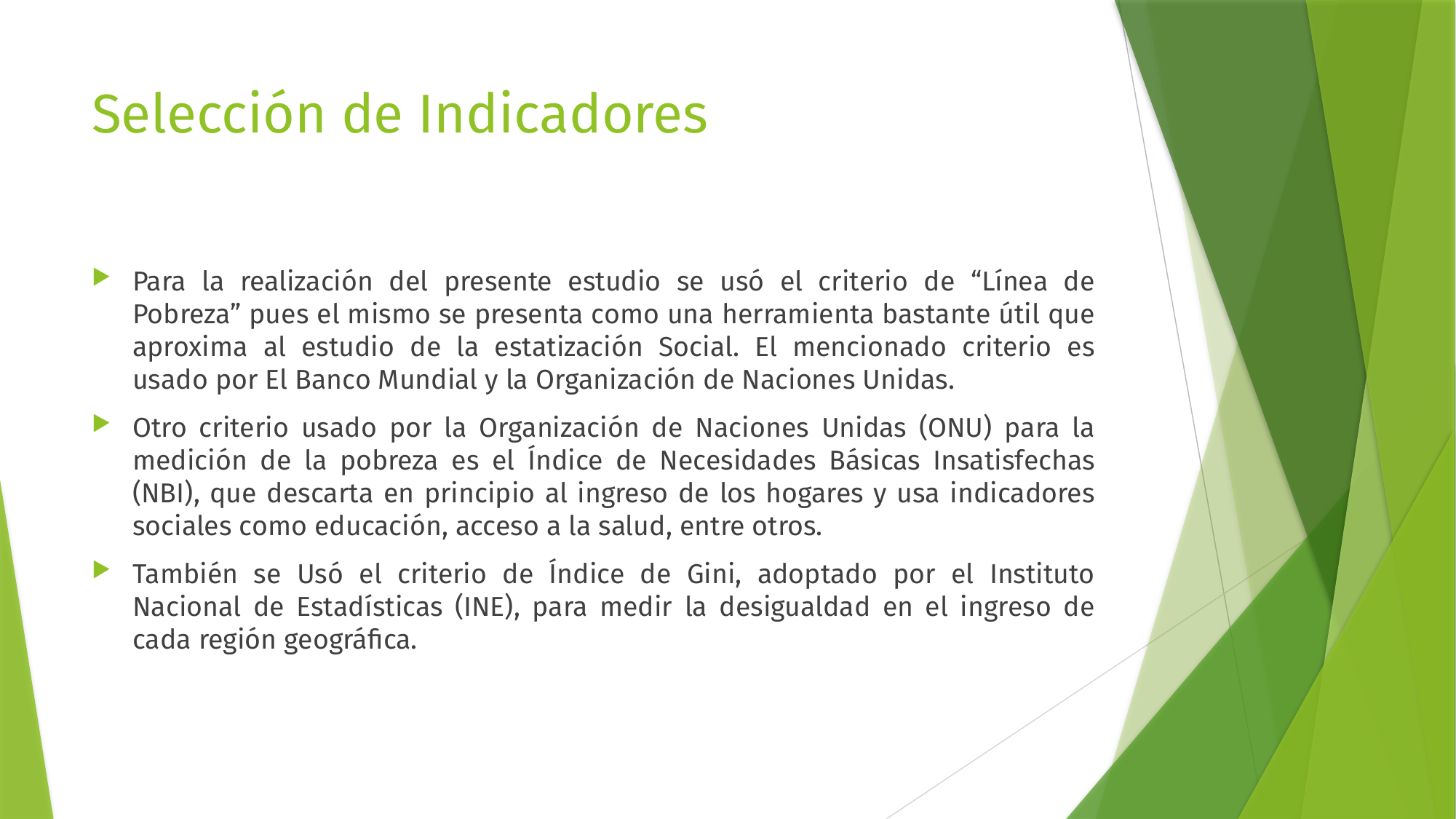

# Selección de Indicadores
Para la realización del presente estudio se usó el criterio de “Línea de Pobreza” pues el mismo se presenta como una herramienta bastante útil que aproxima al estudio de la estatización Social. El mencionado criterio es usado por El Banco Mundial y la Organización de Naciones Unidas.
Otro criterio usado por la Organización de Naciones Unidas (ONU) para la medición de la pobreza es el Índice de Necesidades Básicas Insatisfechas (NBI), que descarta en principio al ingreso de los hogares y usa indicadores sociales como educación, acceso a la salud, entre otros.
También se Usó el criterio de Índice de Gini, adoptado por el Instituto Nacional de Estadísticas (INE), para medir la desigualdad en el ingreso de cada región geográfica.